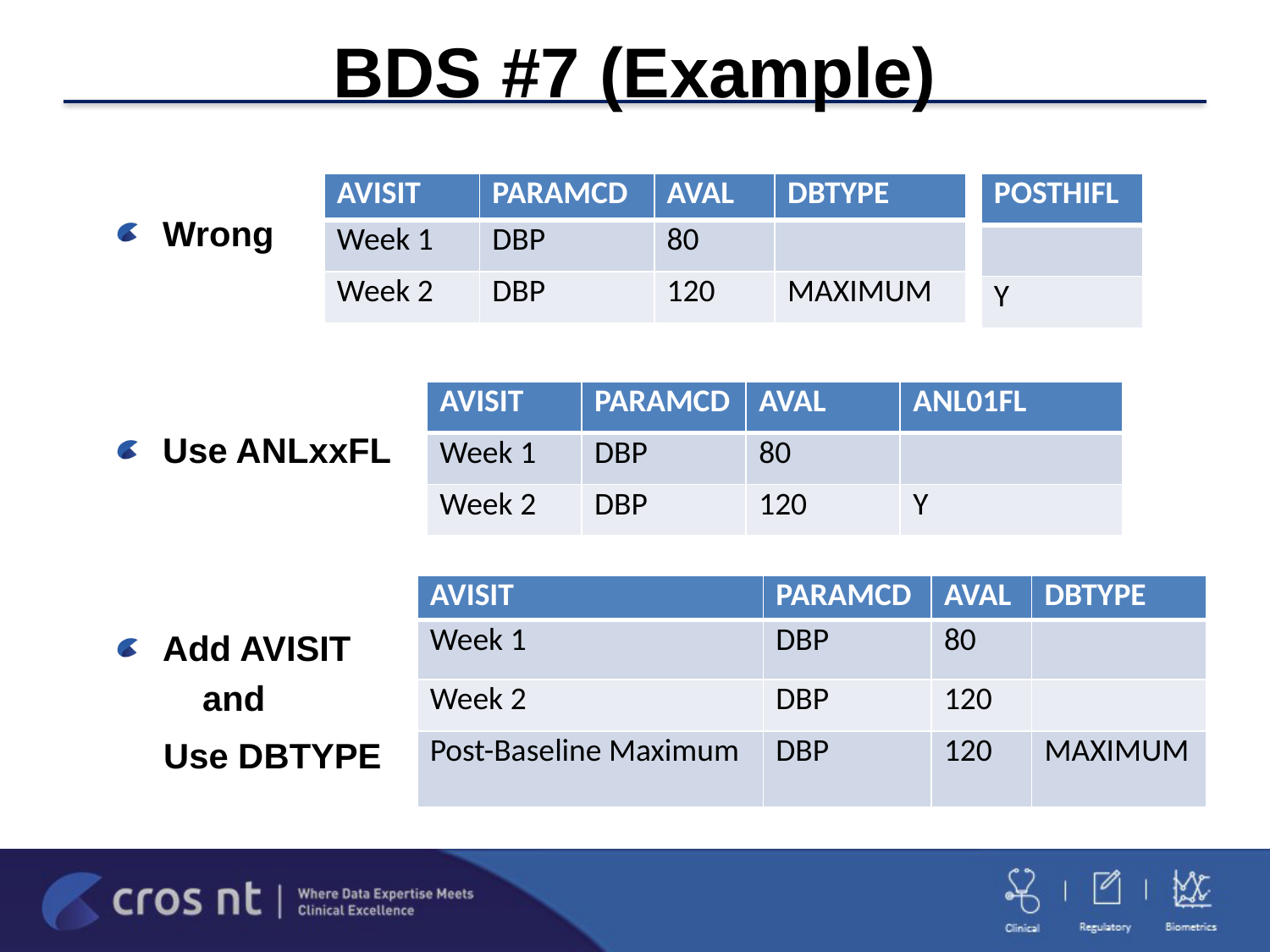

# BDS #7 (Example)

Wrong

Use ANLxxFL

Add AVISIT
         and
     Use DBTYPE
| AVISIT | PARAMCD | AVAL | DBTYPE |
| --- | --- | --- | --- |
| Week 1 | DBP | 80 |  |
| Week 2 | DBP | 120 | MAXIMUM |
| POSTHIFL |
| --- |
|  |
| Y |
| AVISIT | PARAMCD | AVAL | ANL01FL |
| --- | --- | --- | --- |
| Week 1 | DBP | 80 |  |
| Week 2 | DBP | 120 | Y |
| AVISIT | PARAMCD | AVAL | DBTYPE |
| --- | --- | --- | --- |
| Week 1 | DBP | 80 |  |
| Week 2 | DBP | 120 |  |
| Post-Baseline Maximum | DBP | 120 | MAXIMUM |